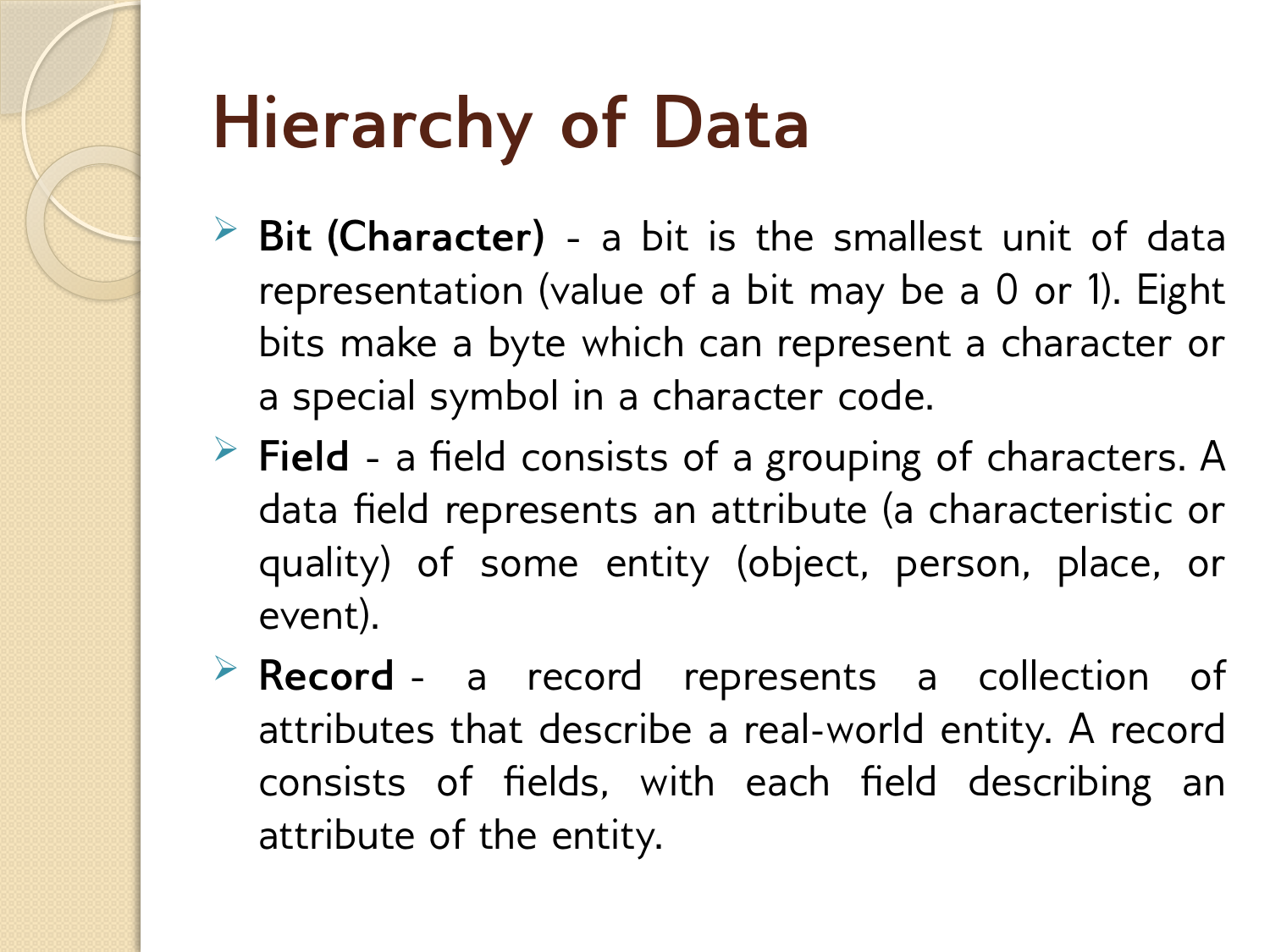

# Hierarchy of Data
Bit (Character) - a bit is the smallest unit of data representation (value of a bit may be a 0 or 1). Eight bits make a byte which can represent a character or a special symbol in a character code.
Field - a field consists of a grouping of characters. A data field represents an attribute (a characteristic or quality) of some entity (object, person, place, or event).
Record - a record represents a collection of attributes that describe a real-world entity. A record consists of fields, with each field describing an attribute of the entity.